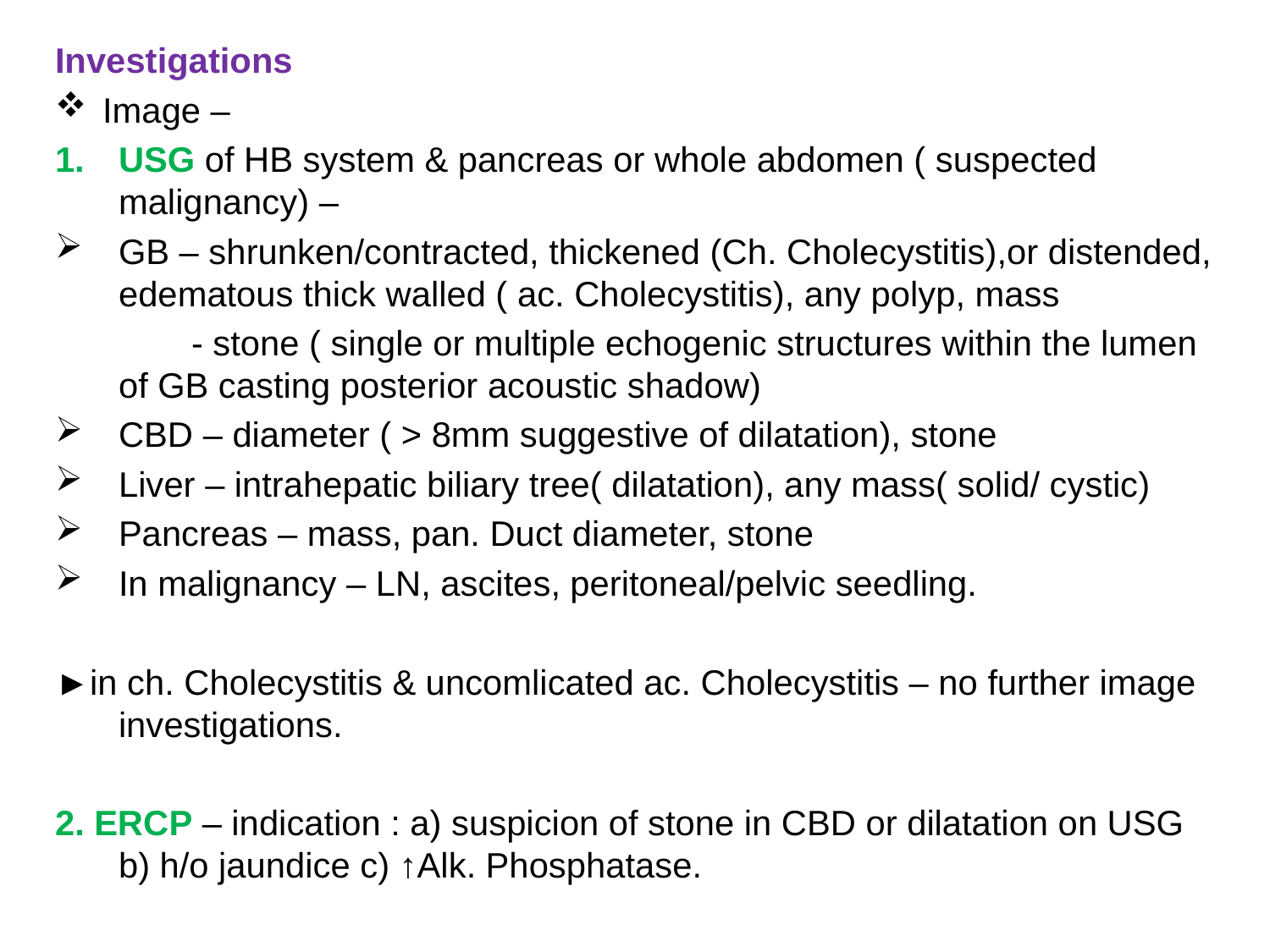

Investigations
Image –
USG of HB system & pancreas or whole abdomen ( suspected malignancy) –
GB – shrunken/contracted, thickened (Ch. Cholecystitis),or distended, edematous thick walled ( ac. Cholecystitis), any polyp, mass
              - stone ( single or multiple echogenic structures within the lumen of GB casting posterior acoustic shadow)
CBD – diameter ( > 8mm suggestive of dilatation), stone
Liver – intrahepatic biliary tree( dilatation), any mass( solid/ cystic)
Pancreas – mass, pan. Duct diameter, stone
In malignancy – LN, ascites, peritoneal/pelvic seedling.

►in ch. Cholecystitis & uncomlicated ac. Cholecystitis – no further image investigations.

2. ERCP – indication : a) suspicion of stone in CBD or dilatation on USG b) h/o jaundice c) ↑Alk. Phosphatase.